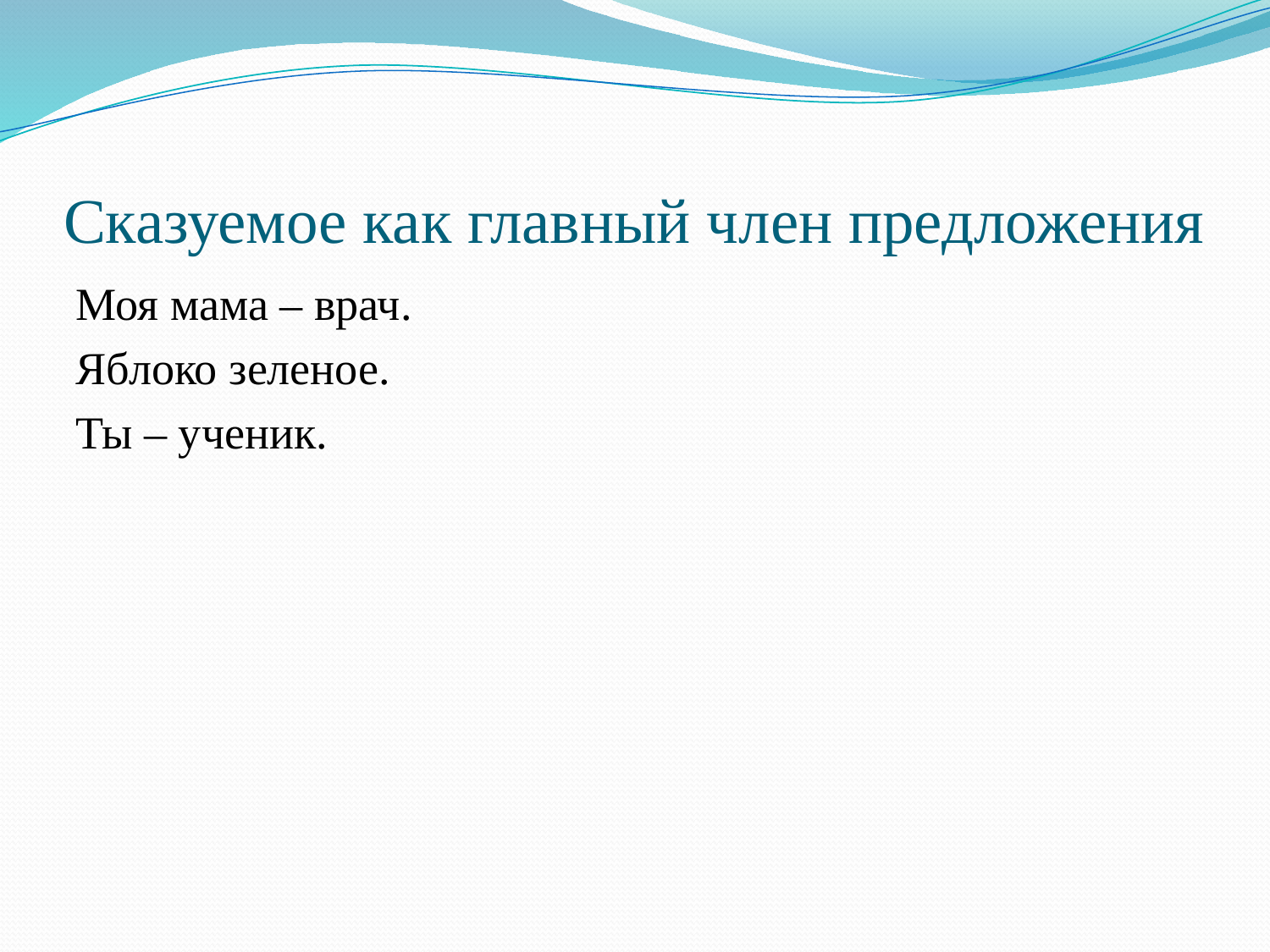

# Сказуемое как главный член предложения
Моя мама – врач.
Яблоко зеленое.
Ты – ученик.